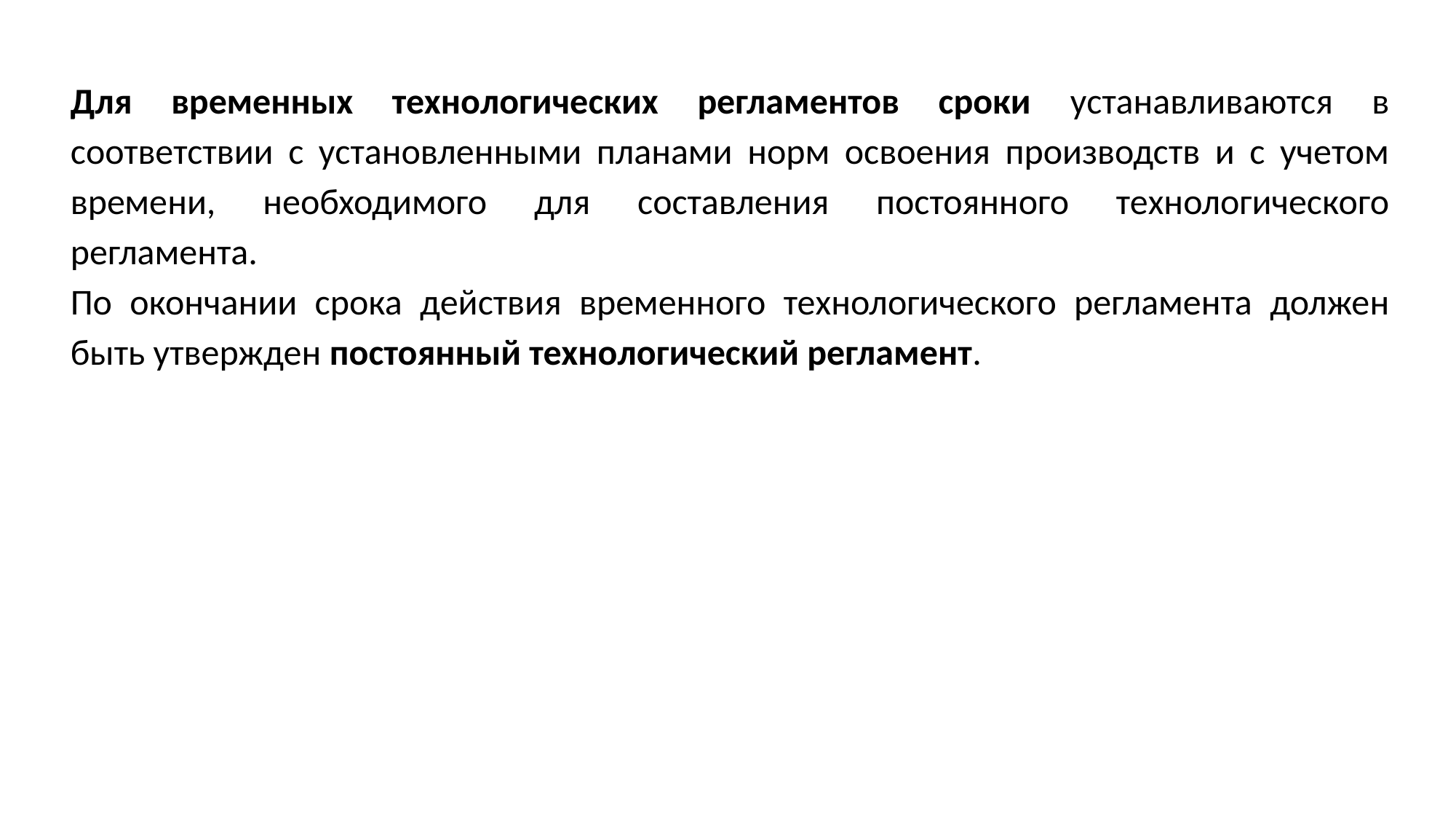

Для временных технологических регламентов сроки устанавливаются в соответствии с установленными планами норм освоения производств и с учетом времени, необходимого для составления постоянного технологического регламента.
По окончании срока действия временного технологического регламента должен быть утвержден постоянный технологический регламент.